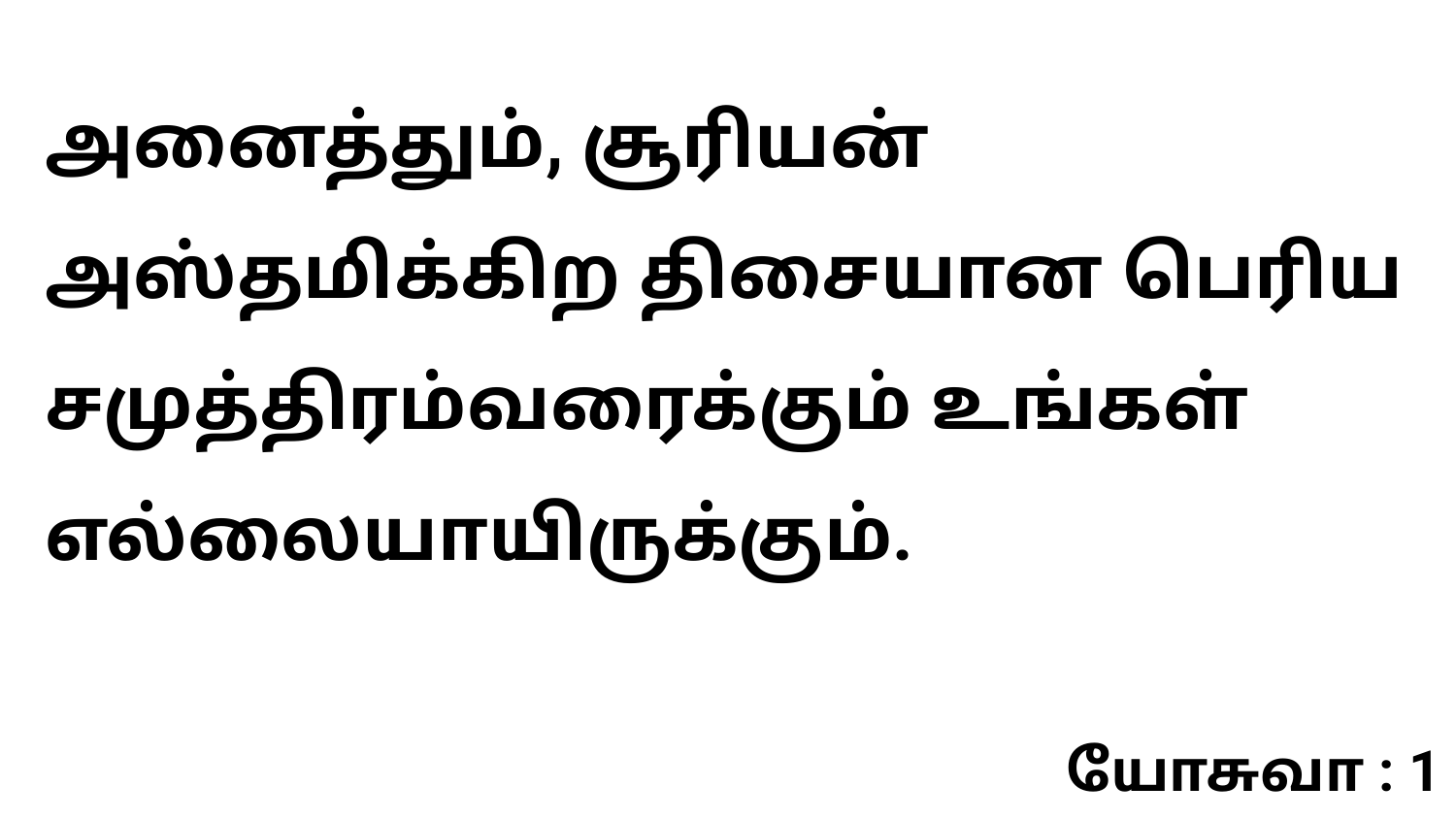

அனைத்தும், சூரியன் அஸ்தமிக்கிற திசையான பெரிய சமுத்திரம்வரைக்கும் உங்கள் எல்லையாயிருக்கும்.
யோசுவா : 1